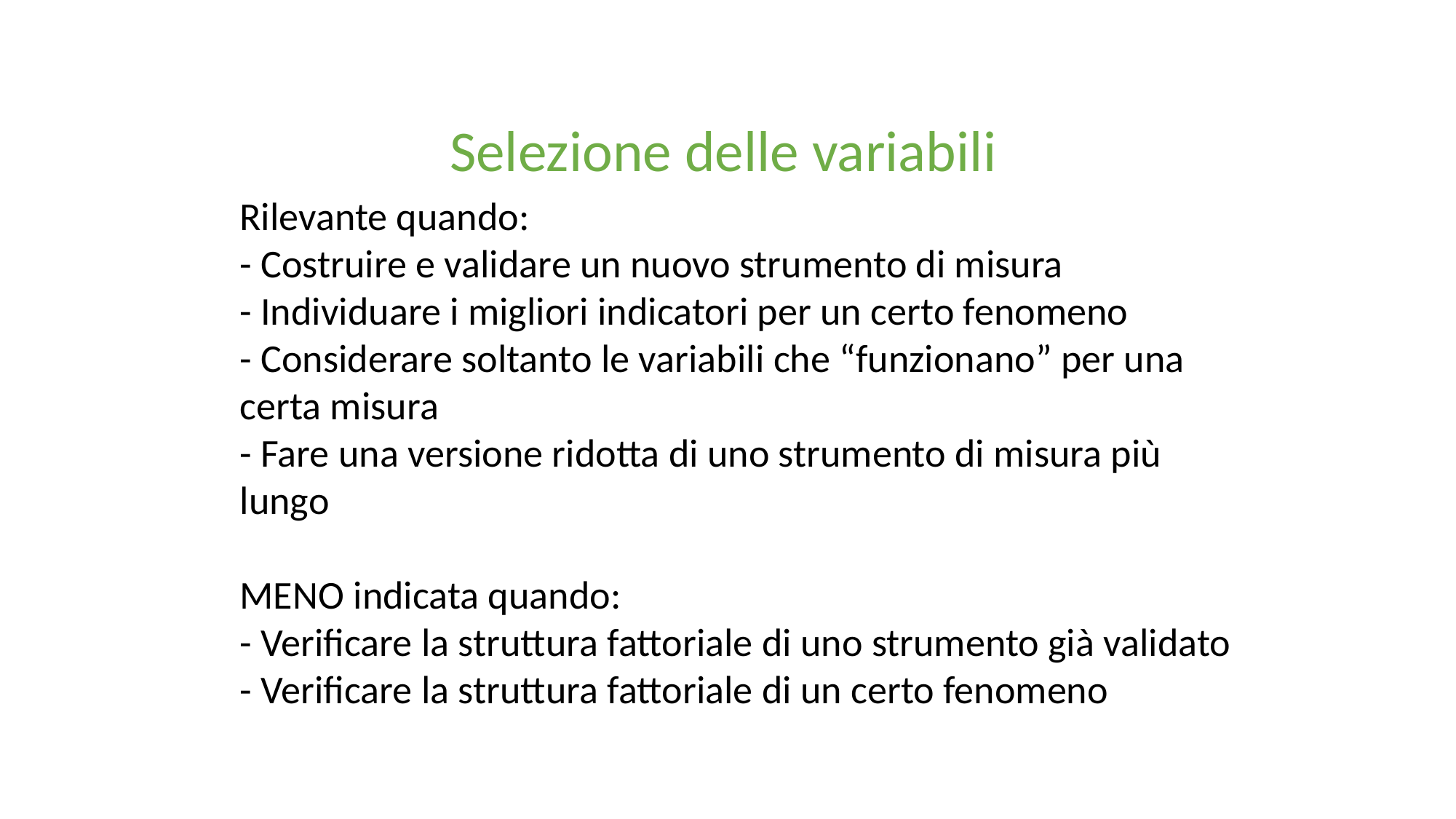

Selezione delle variabili
Rilevante quando:
- Costruire e validare un nuovo strumento di misura
- Individuare i migliori indicatori per un certo fenomeno
- Considerare soltanto le variabili che “funzionano” per una certa misura
- Fare una versione ridotta di uno strumento di misura più lungo

MENO indicata quando:
- Verificare la struttura fattoriale di uno strumento già validato
- Verificare la struttura fattoriale di un certo fenomeno